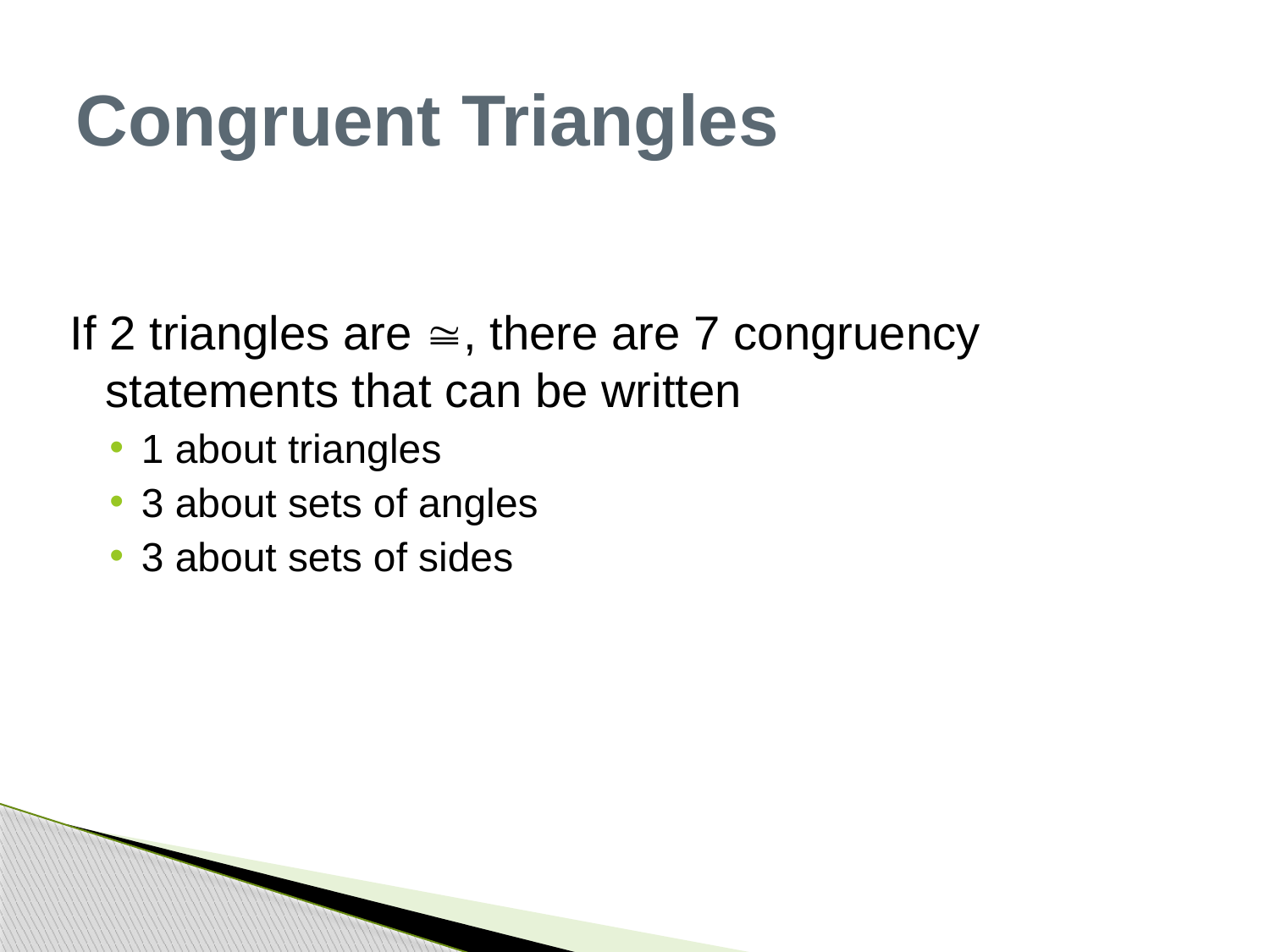

# Congruent Triangles
If 2 triangles are ≅, there are 7 congruency statements that can be written
1 about triangles
3 about sets of angles
3 about sets of sides